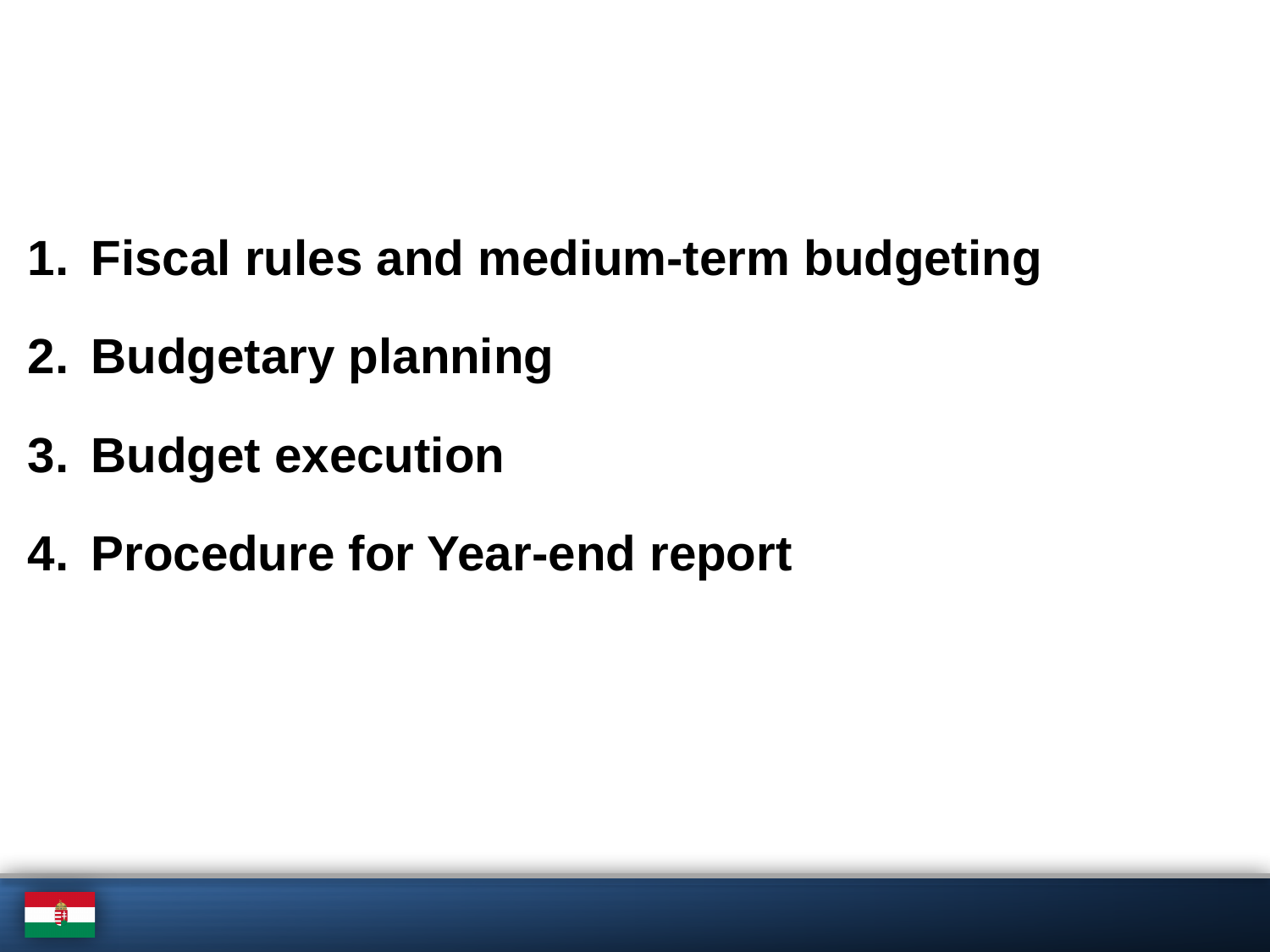

Fiscal rules and medium-term budgeting
Budgetary planning
Budget execution
Procedure for Year-end report